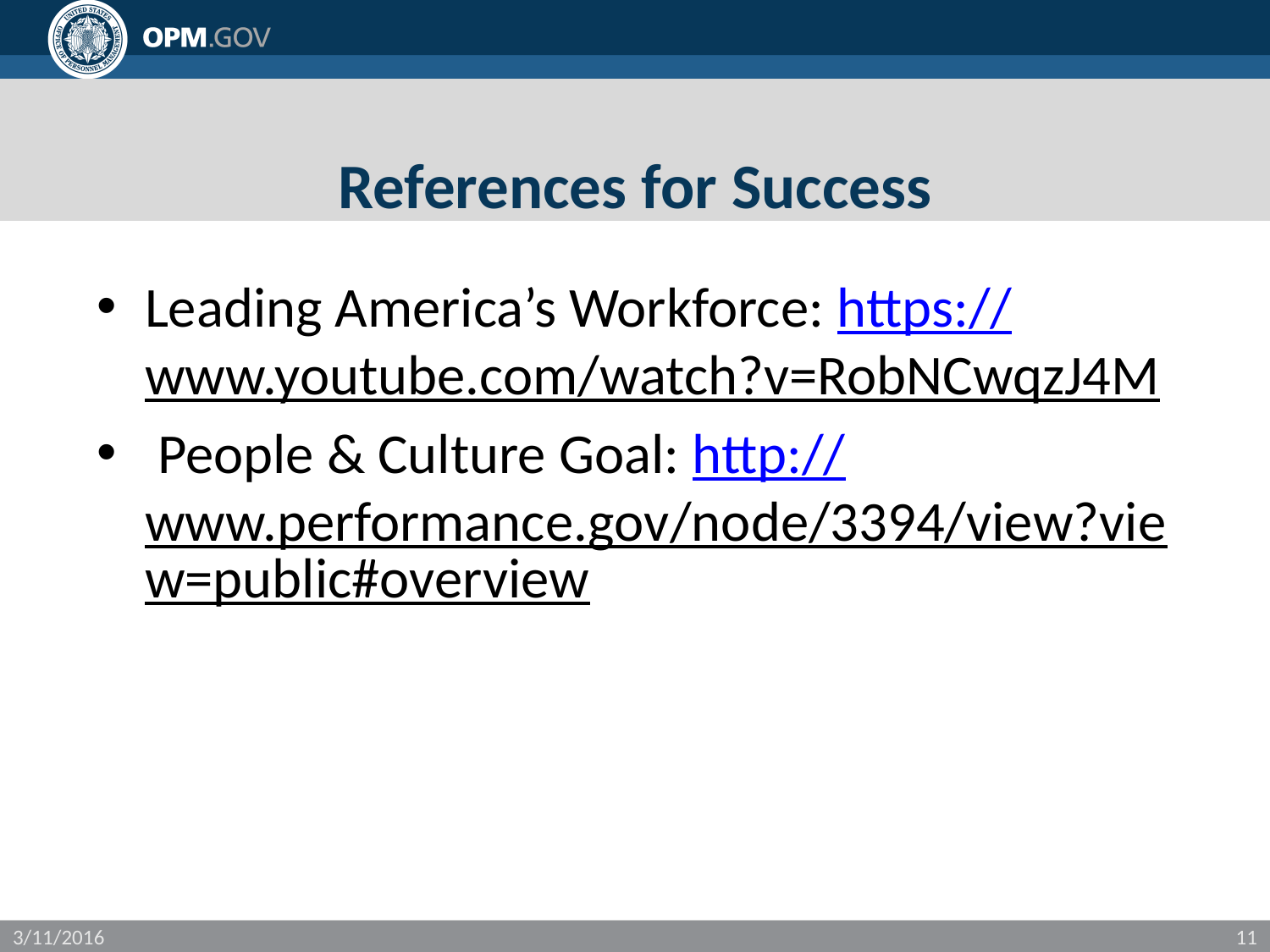

# References for Success
Leading America’s Workforce: https://www.youtube.com/watch?v=RobNCwqzJ4M
 People & Culture Goal: http://www.performance.gov/node/3394/view?view=public#overview

3/11/2016
11